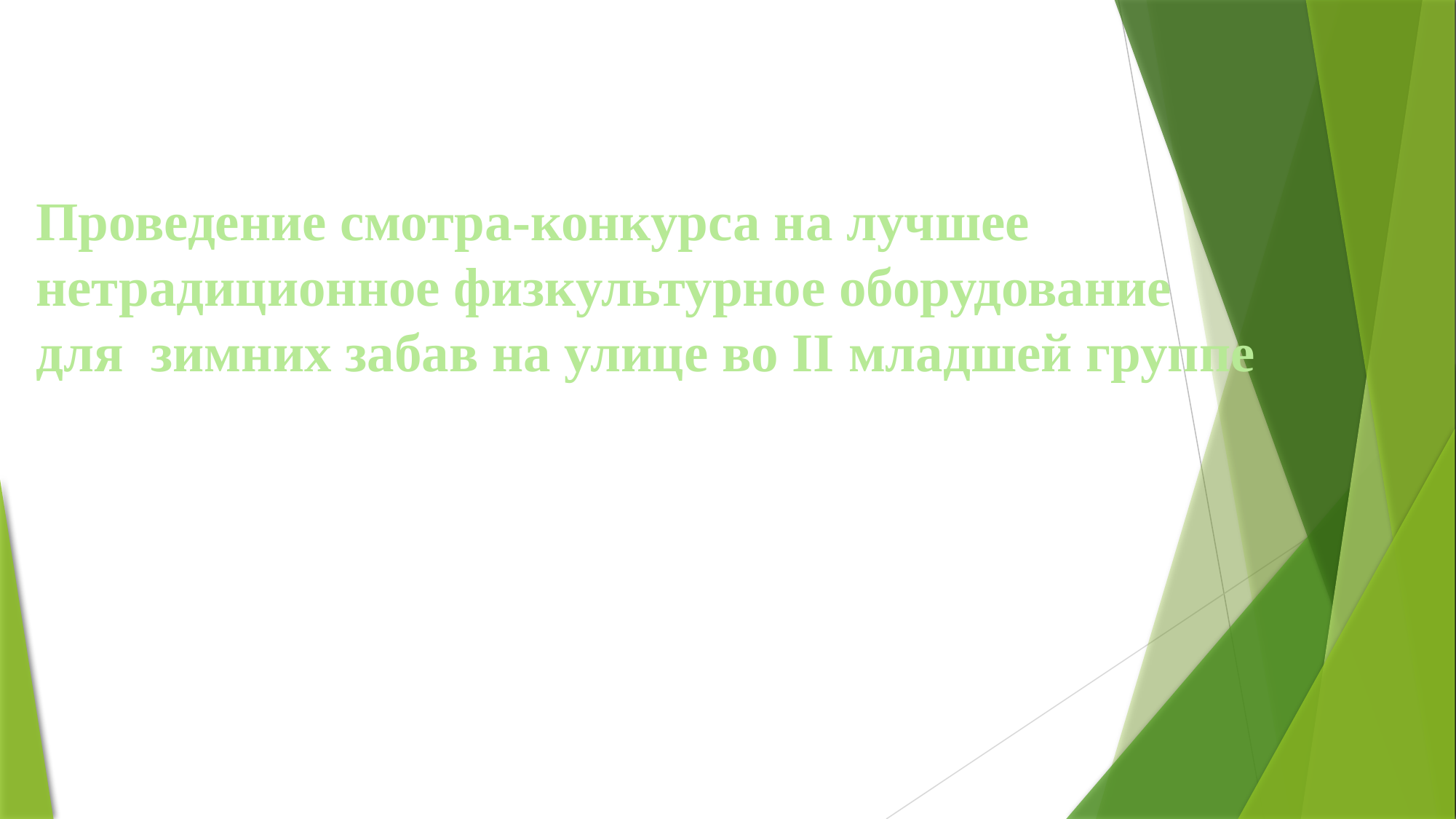

# Проведение смотра-конкурса на лучшее нетрадиционное физкультурное оборудование для  зимних забав на улице во II младшей группе